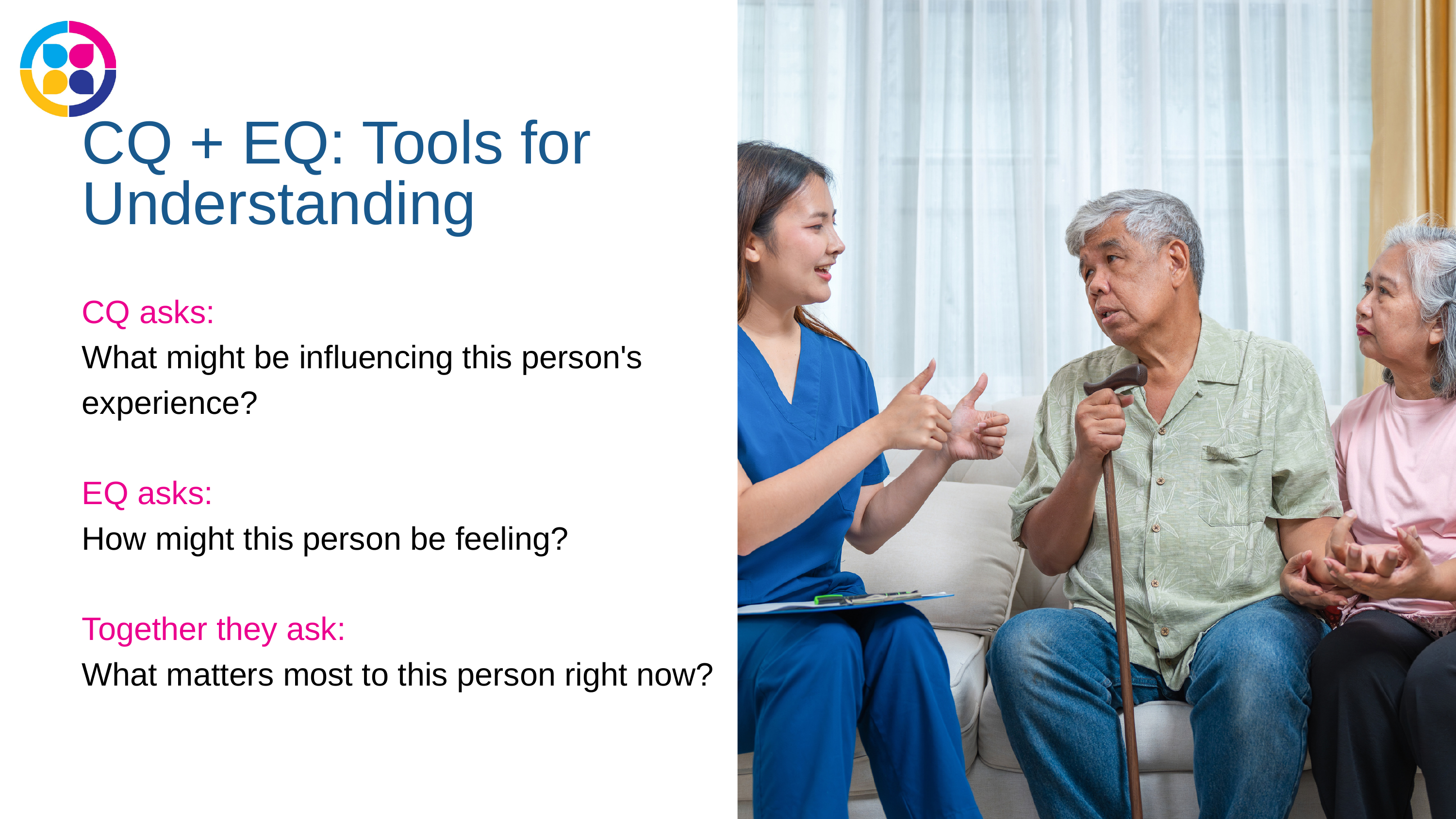

CQ + EQ: Tools for Understanding

CQ asks:
What might be influencing this person's experience?

EQ asks:
How might this person be feeling?

Together they ask:
What matters most to this person right now?